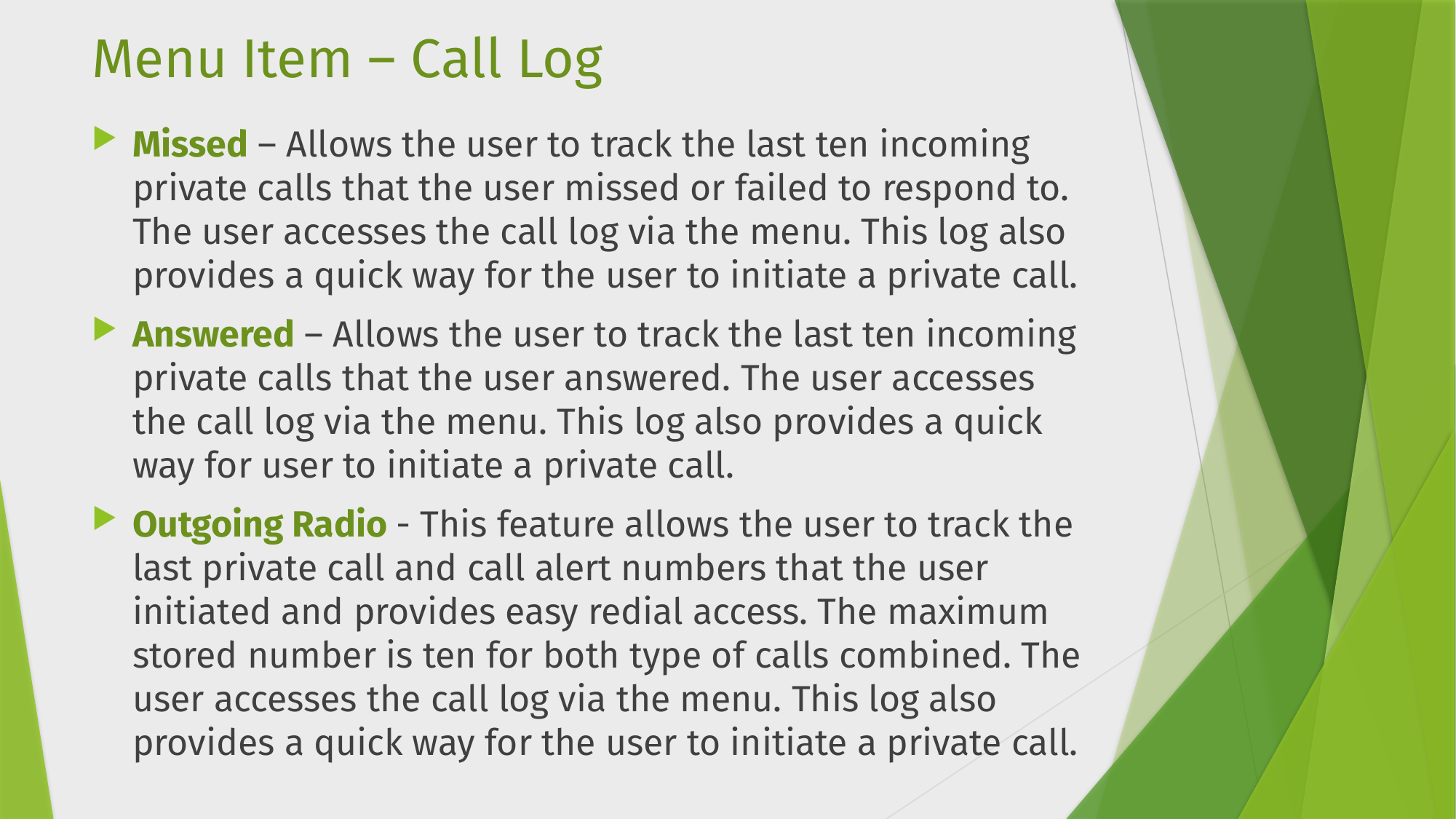

# Menu Item – Call Log
Missed – Allows the user to track the last ten incoming private calls that the user missed or failed to respond to. The user accesses the call log via the menu. This log also provides a quick way for the user to initiate a private call.
Answered – Allows the user to track the last ten incoming private calls that the user answered. The user accesses the call log via the menu. This log also provides a quick way for user to initiate a private call.
Outgoing Radio - This feature allows the user to track the last private call and call alert numbers that the user initiated and provides easy redial access. The maximum stored number is ten for both type of calls combined. The user accesses the call log via the menu. This log also provides a quick way for the user to initiate a private call.